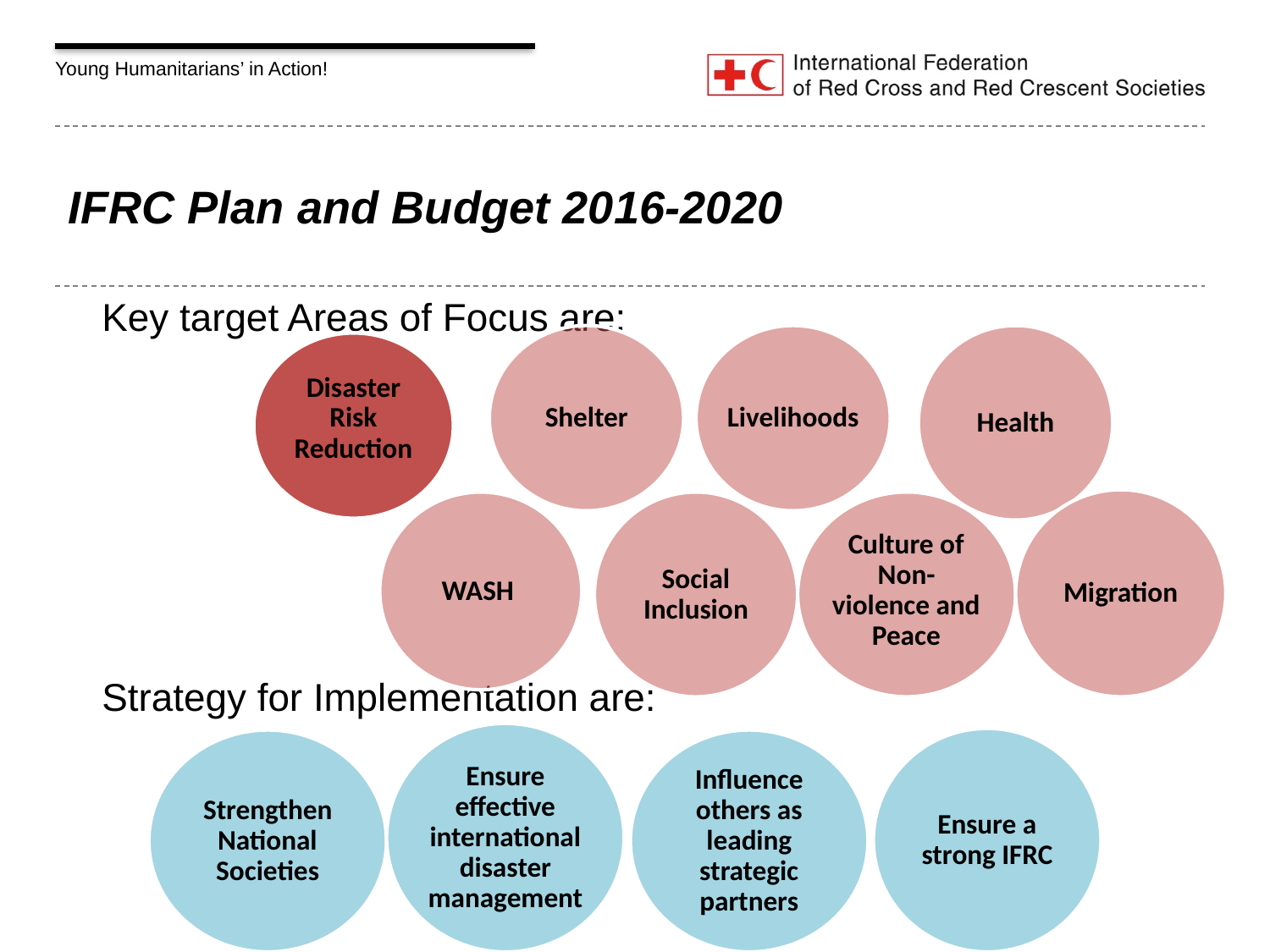

# IFRC Plan and Budget 2016-2020
Key target Areas of Focus are:

Strategy for Implementation are:

Livelihoods

Shelter

Health

Disaster Risk Reduction

Migration

Social Inclusion

Culture of Non-violence and Peace

WASH

Ensure effective international disaster management

Ensure a strong IFRC

Strengthen National Societies

Influence others as leading strategic partners